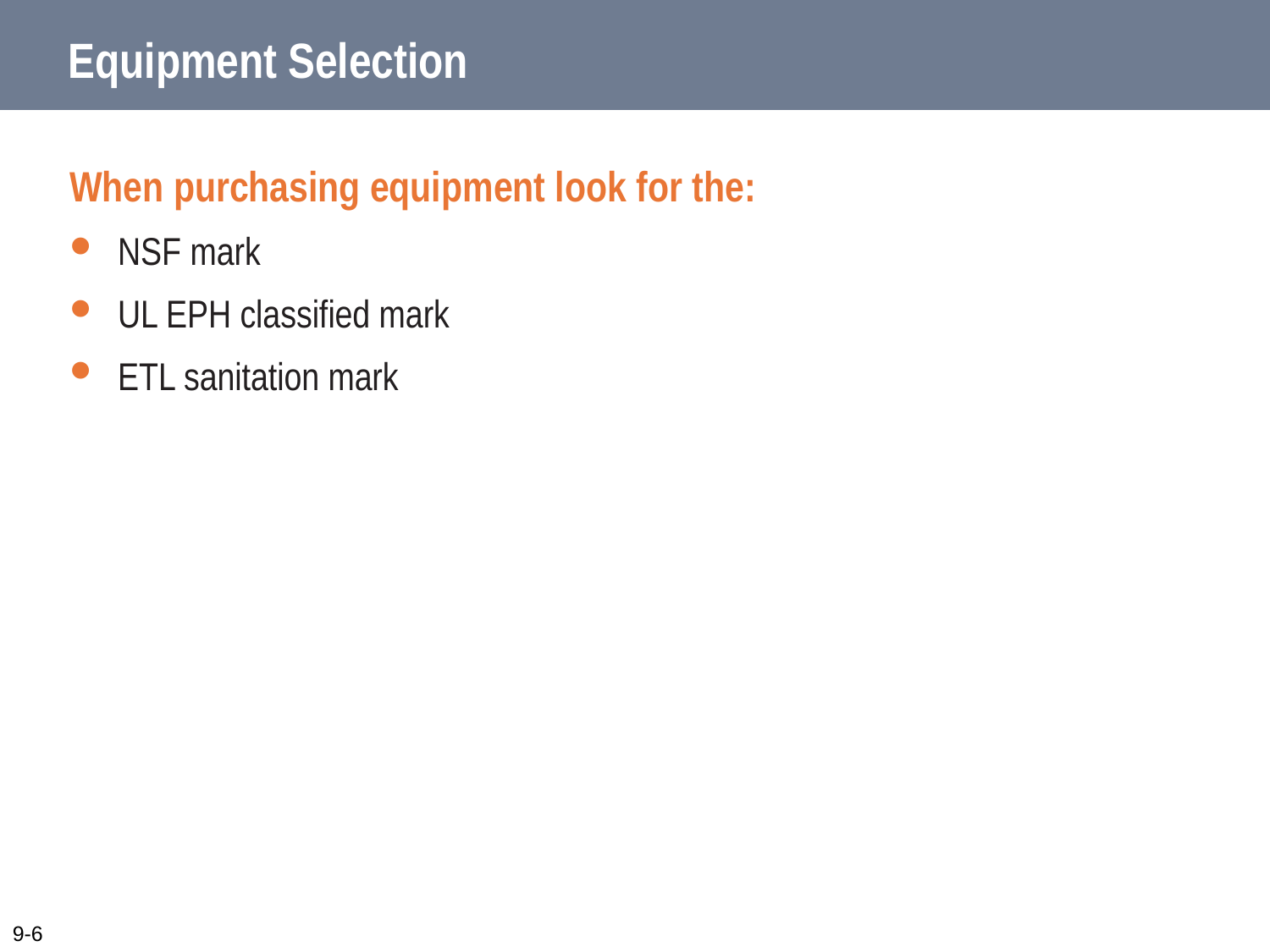

# Equipment Selection
When purchasing equipment look for the:
NSF mark
UL EPH classified mark
ETL sanitation mark
9-6